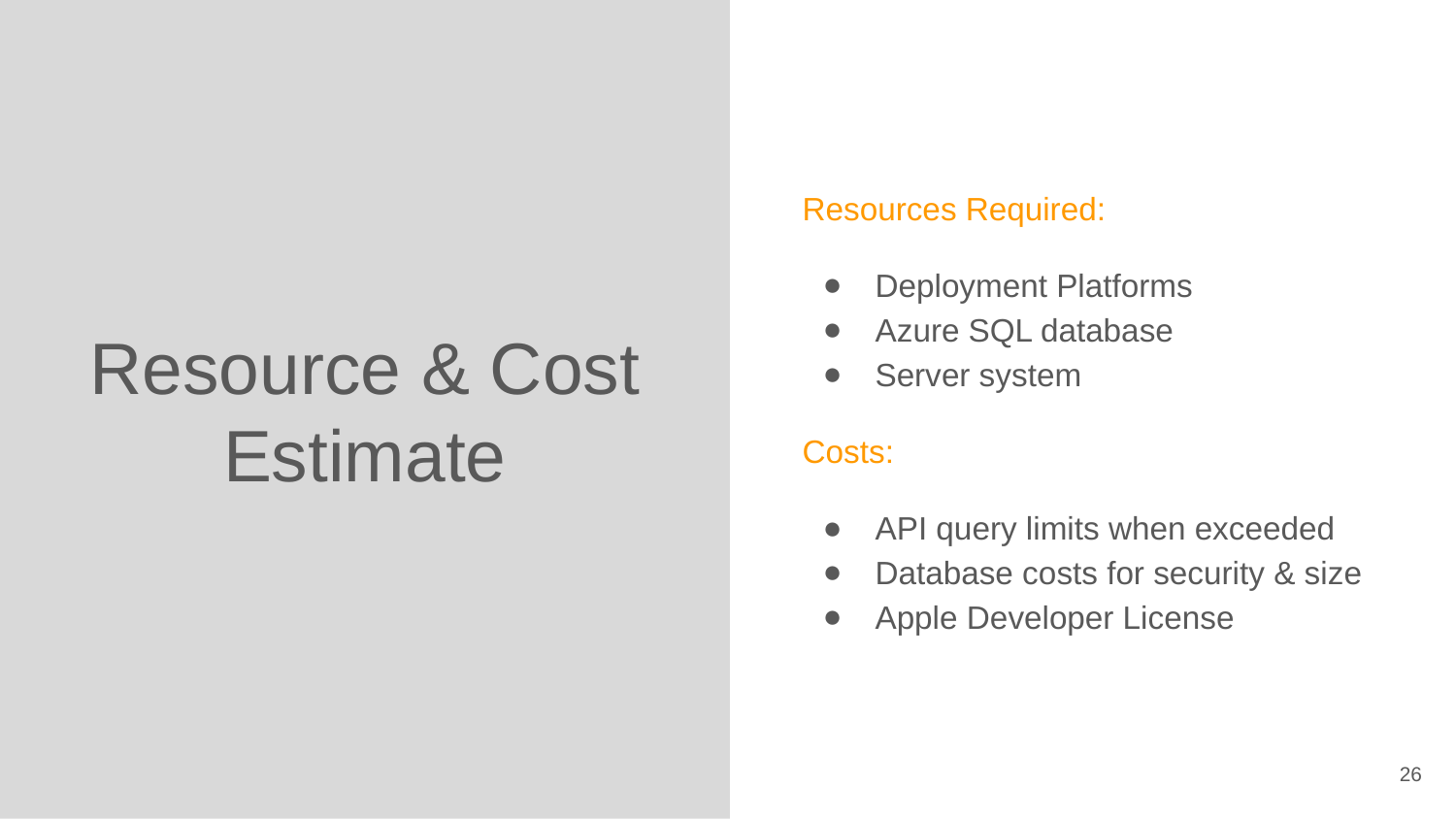

# Resource & Cost Estimate
Resources Required:
Deployment Platforms
Azure SQL database
Server system
Costs:
API query limits when exceeded
Database costs for security & size
Apple Developer License
26